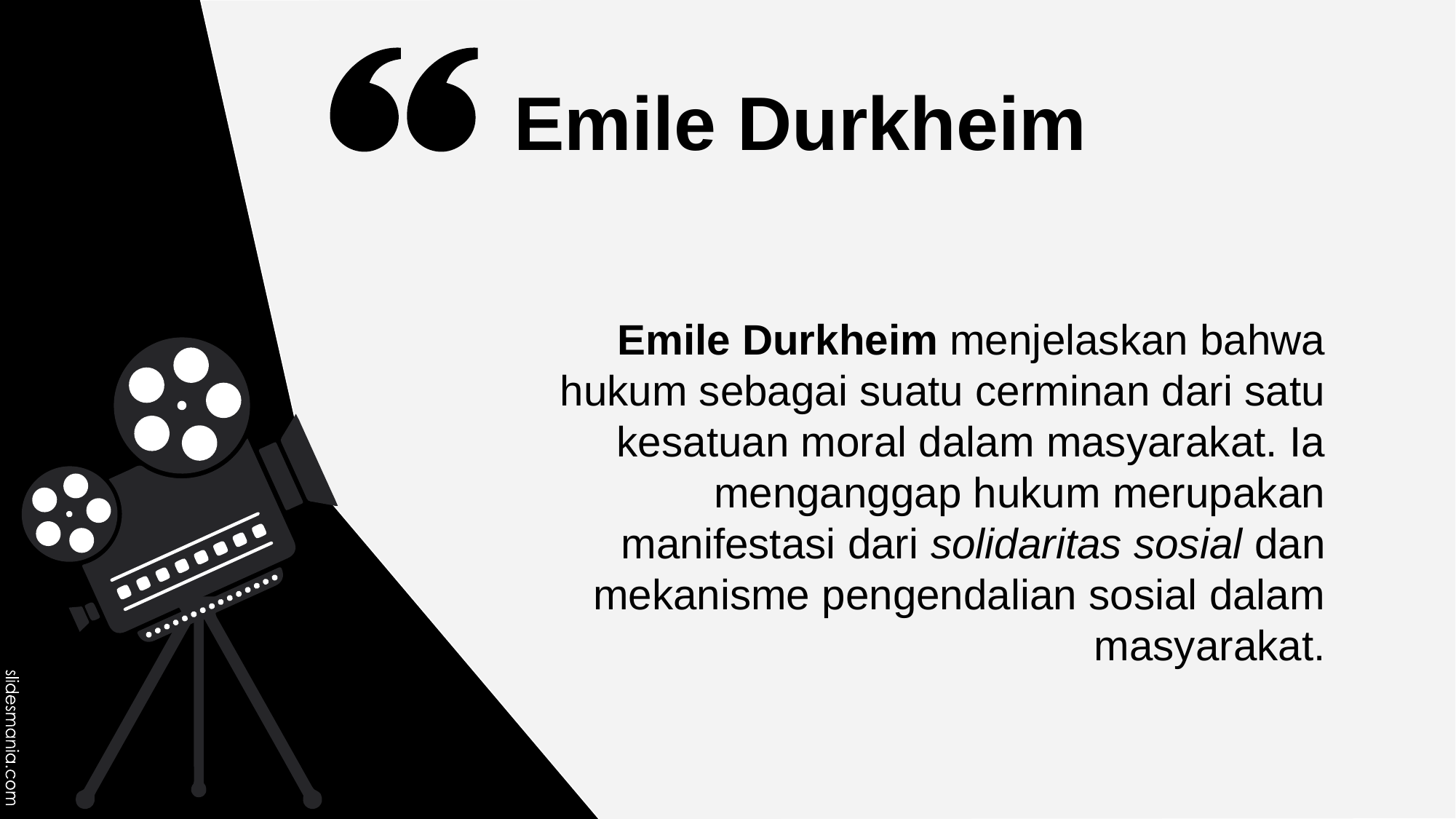

# Emile Durkheim
Emile Durkheim menjelaskan bahwa hukum sebagai suatu cerminan dari satu kesatuan moral dalam masyarakat. Ia menganggap hukum merupakan manifestasi dari solidaritas sosial dan mekanisme pengendalian sosial dalam masyarakat.